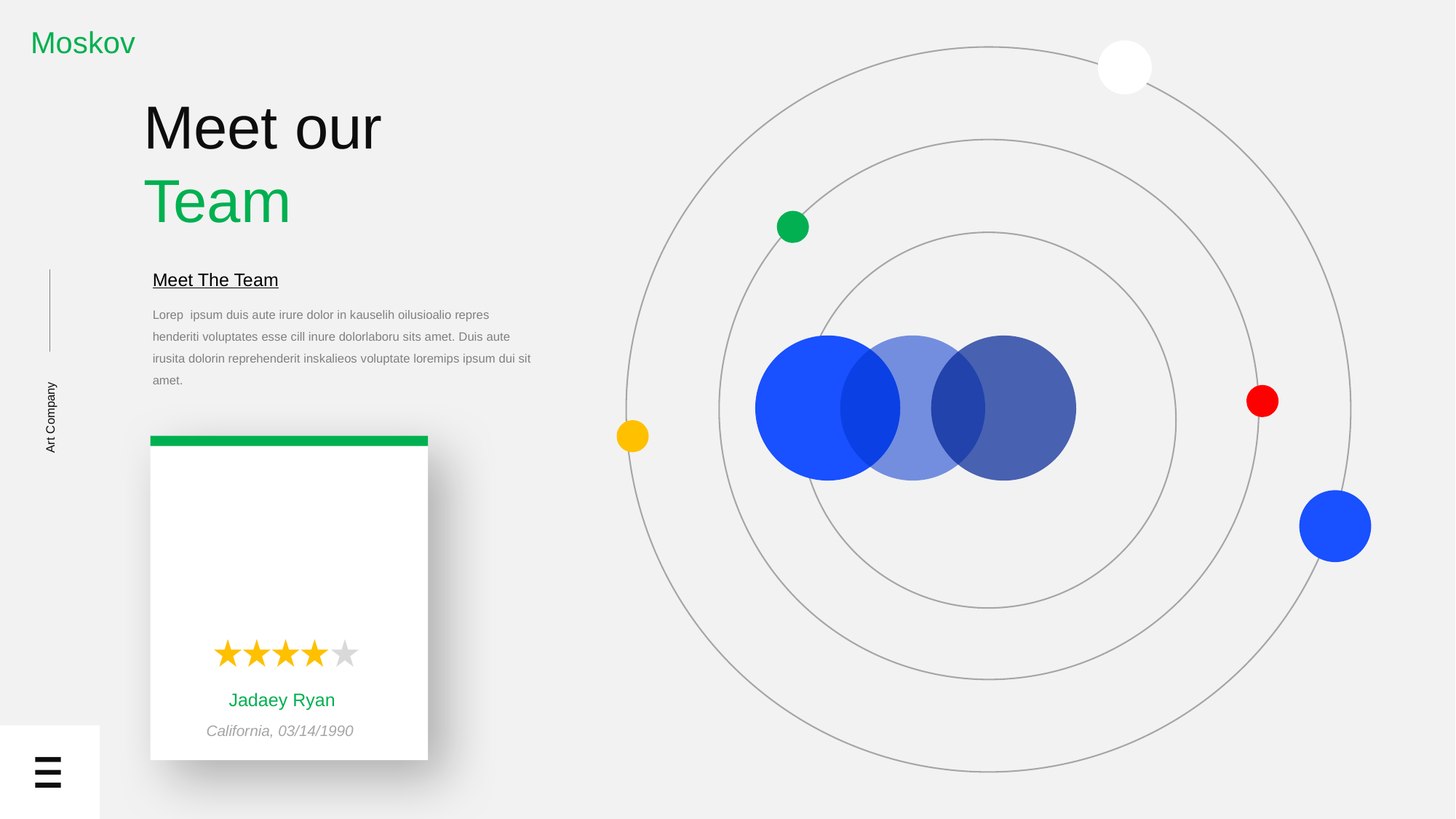

Moskov

Meet our Team

Meet The Team
Lorep  ipsum duis aute irure dolor in kauselih oilusioalio repres henderiti voluptates esse cill inure dolorlaboru sits amet. Duis aute irusita dolorin reprehenderit inskalieos voluptate loremips ipsum dui sit amet.

Art Company

Jadaey Ryan
California, 03/14/1990